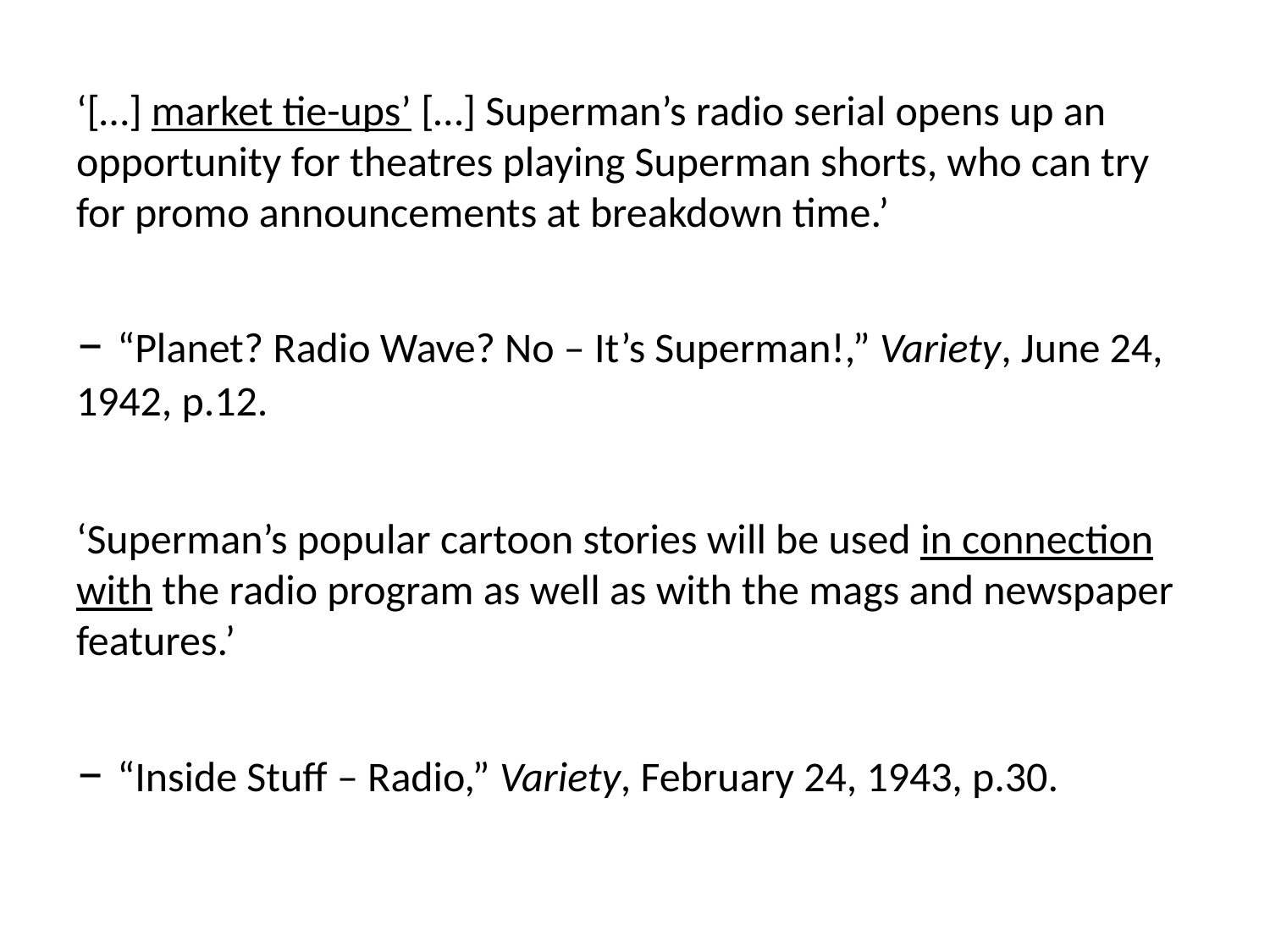

‘[…] market tie-ups’ […] Superman’s radio serial opens up an opportunity for theatres playing Superman shorts, who can try for promo announcements at breakdown time.’

– “Planet? Radio Wave? No – It’s Superman!,” Variety, June 24, 1942, p.12.

‘Superman’s popular cartoon stories will be used in connection with the radio program as well as with the mags and newspaper features.’

– “Inside Stuff – Radio,” Variety, February 24, 1943, p.30.